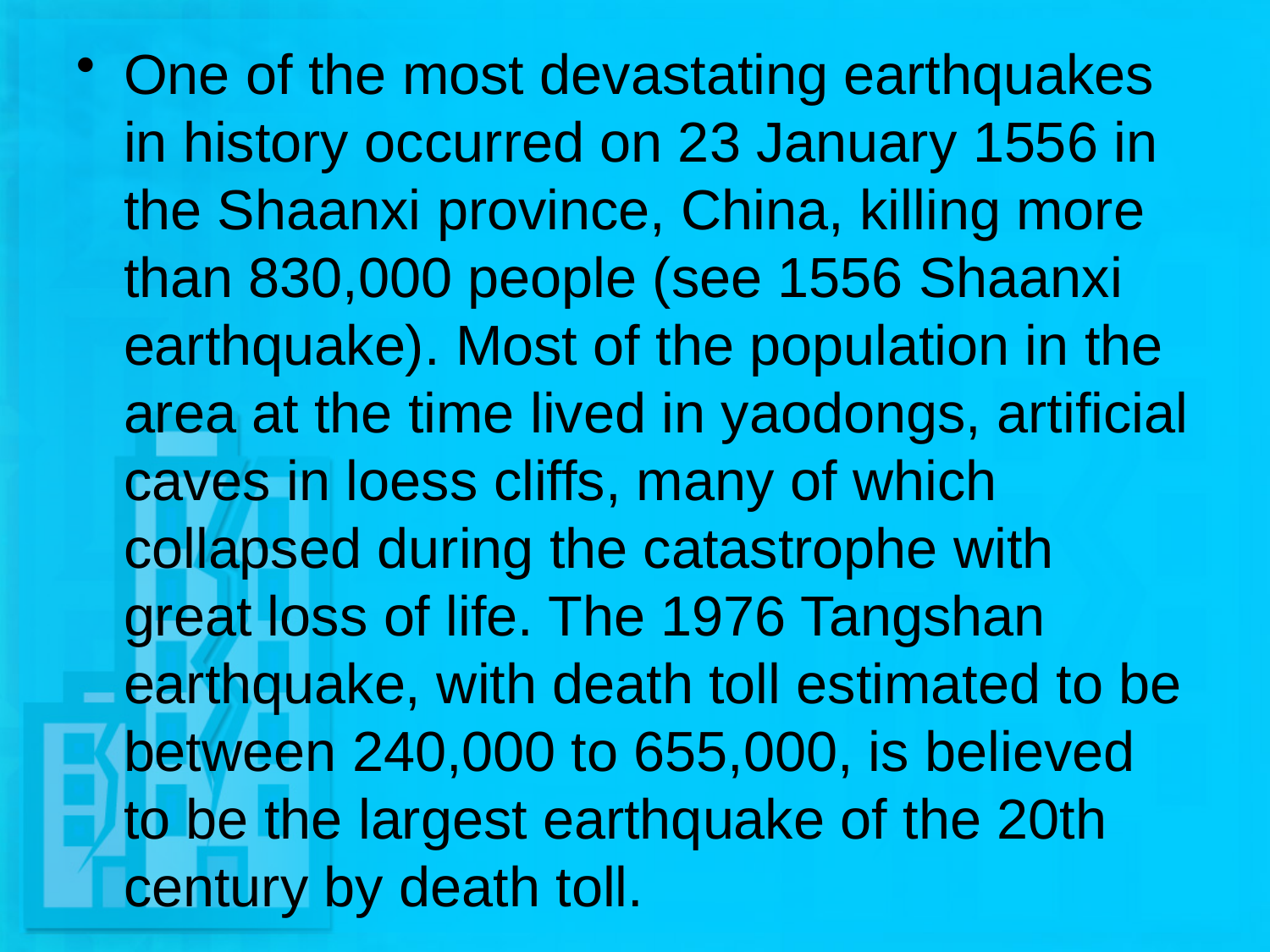

One of the most devastating earthquakes in history occurred on 23 January 1556 in the Shaanxi province, China, killing more than 830,000 people (see 1556 Shaanxi earthquake). Most of the population in the area at the time lived in yaodongs, artificial caves in loess cliffs, many of which collapsed during the catastrophe with great loss of life. The 1976 Tangshan earthquake, with death toll estimated to be between 240,000 to 655,000, is believed to be the largest earthquake of the 20th century by death toll.